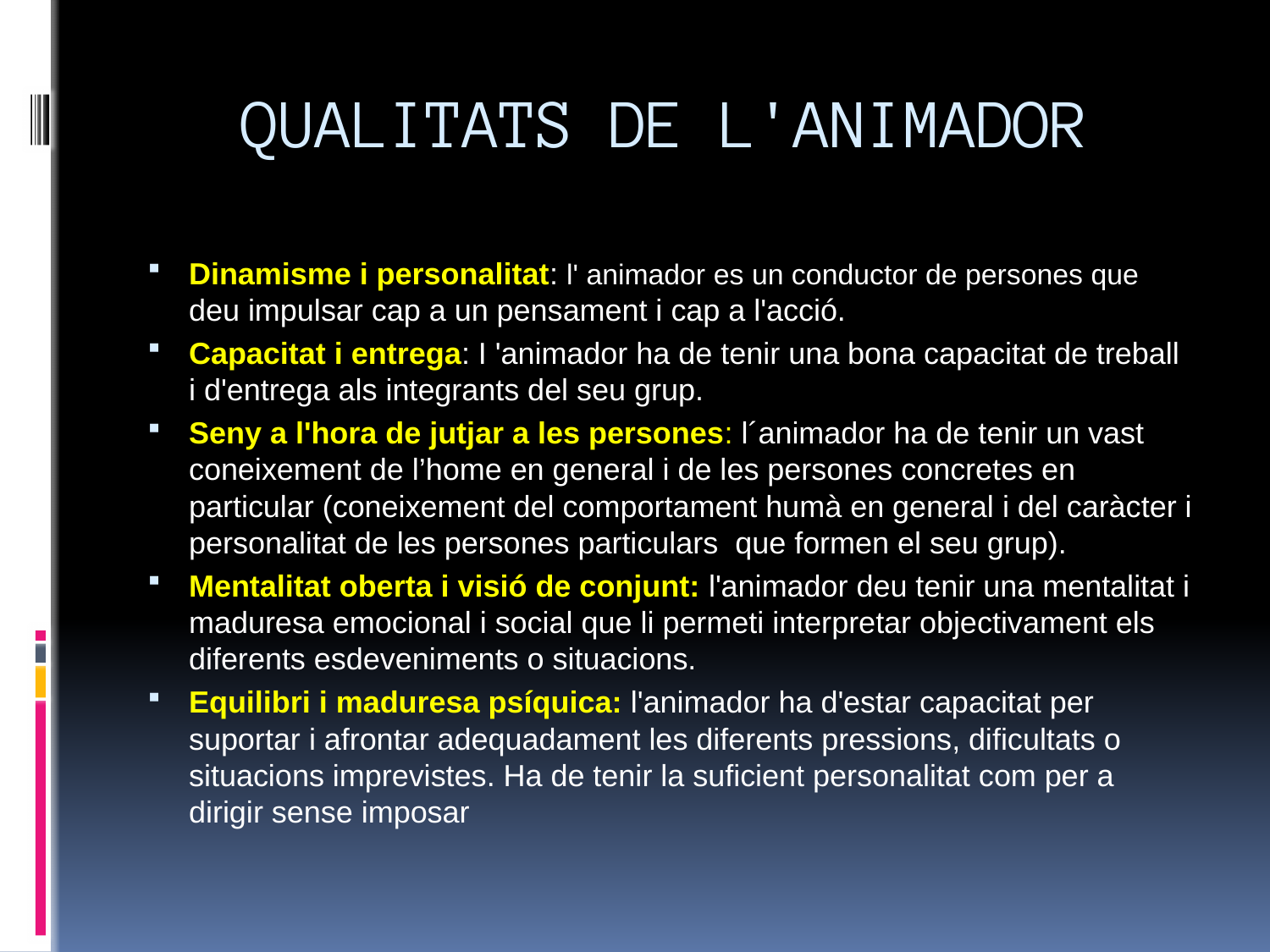

# QUALITATS DE L'ANIMADOR
Dinamisme i personalitat: l' animador es un conductor de persones que deu impulsar cap a un pensament i cap a l'acció.
Capacitat i entrega: I 'animador ha de tenir una bona capacitat de treball i d'entrega als integrants del seu grup.
Seny a l'hora de jutjar a les persones: l´animador ha de tenir un vast coneixement de l’home en general i de les persones concretes en particular (coneixement del comportament humà en general i del caràcter i personalitat de les persones particulars  que formen el seu grup).
Mentalitat oberta i visió de conjunt: l'animador deu tenir una mentalitat i maduresa emocional i social que li permeti interpretar objectivament els diferents esdeveniments o situacions.
Equilibri i maduresa psíquica: l'animador ha d'estar capacitat per suportar i afrontar adequadament les diferents pressions, dificultats o situacions imprevistes. Ha de tenir la suficient personalitat com per a dirigir sense imposar